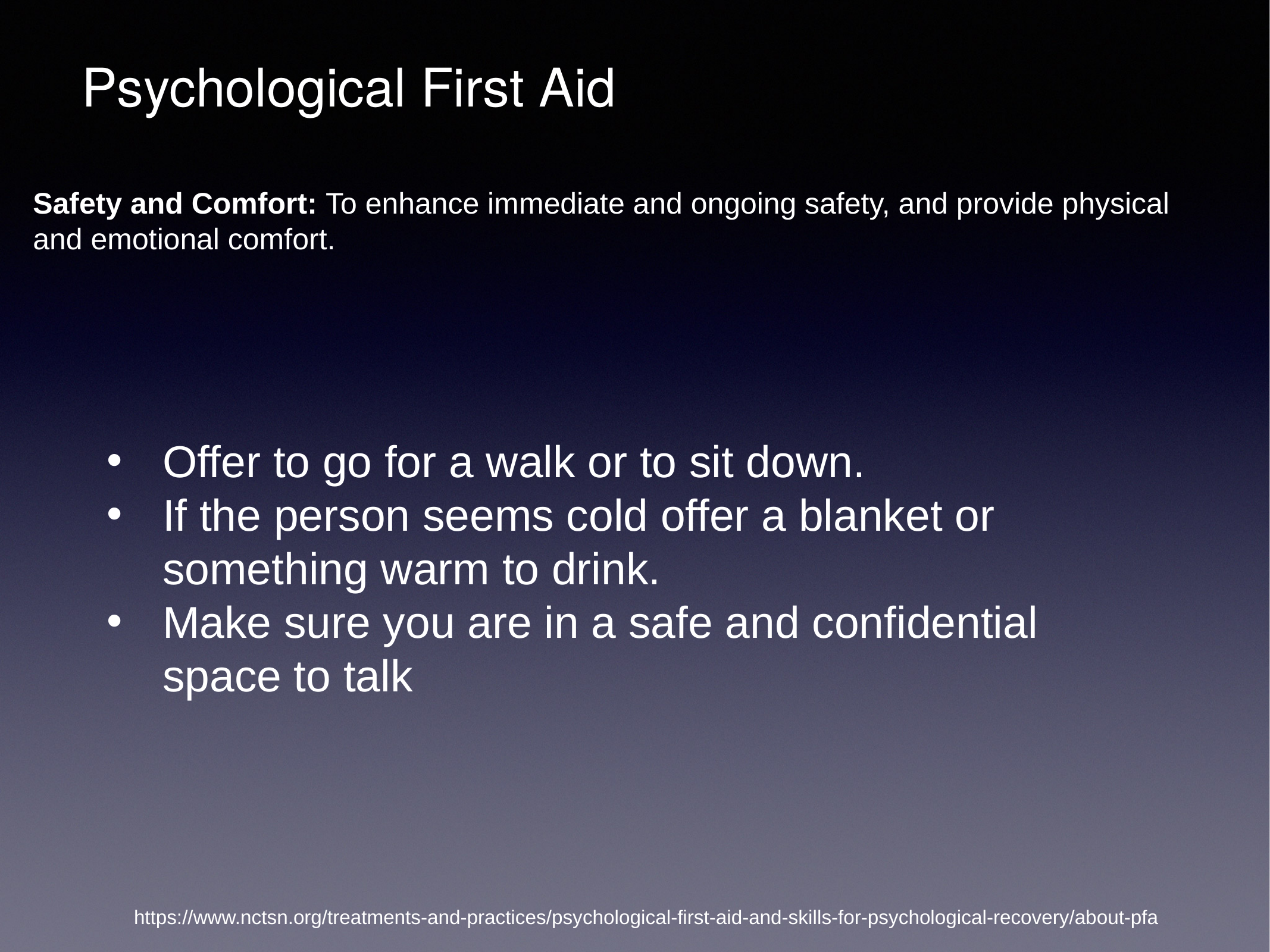

Psychological First Aid
Safety and Comfort: To enhance immediate and ongoing safety, and provide physical and emotional comfort.
Offer to go for a walk or to sit down.
If the person seems cold offer a blanket or something warm to drink.
Make sure you are in a safe and confidential space to talk

https://www.nctsn.org/treatments-and-practices/psychological-first-aid-and-skills-for-psychological-recovery/about-pfa